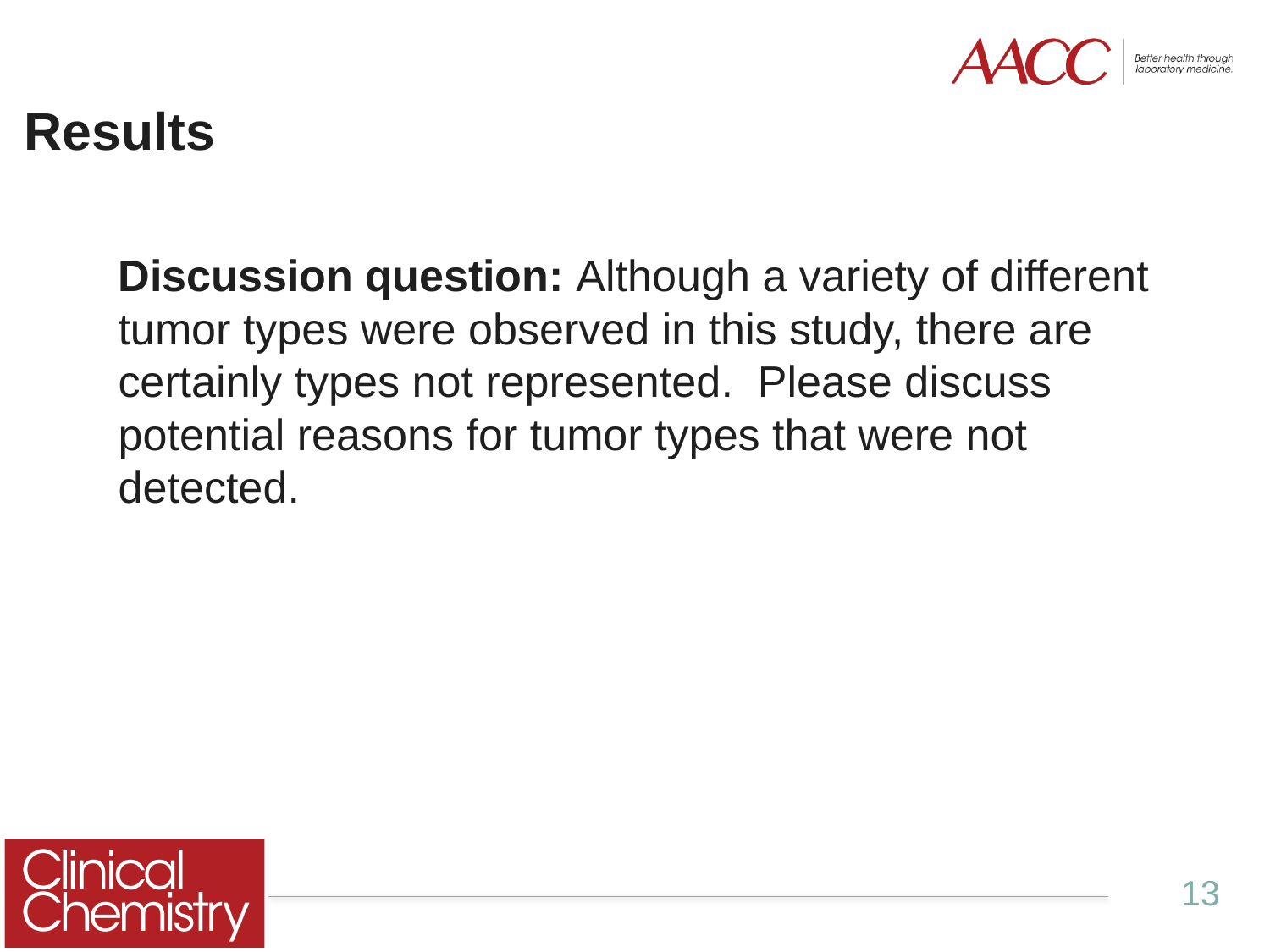

# Results
Discussion question: Although a variety of different tumor types were observed in this study, there are certainly types not represented.  Please discuss potential reasons for tumor types that were not detected.

13